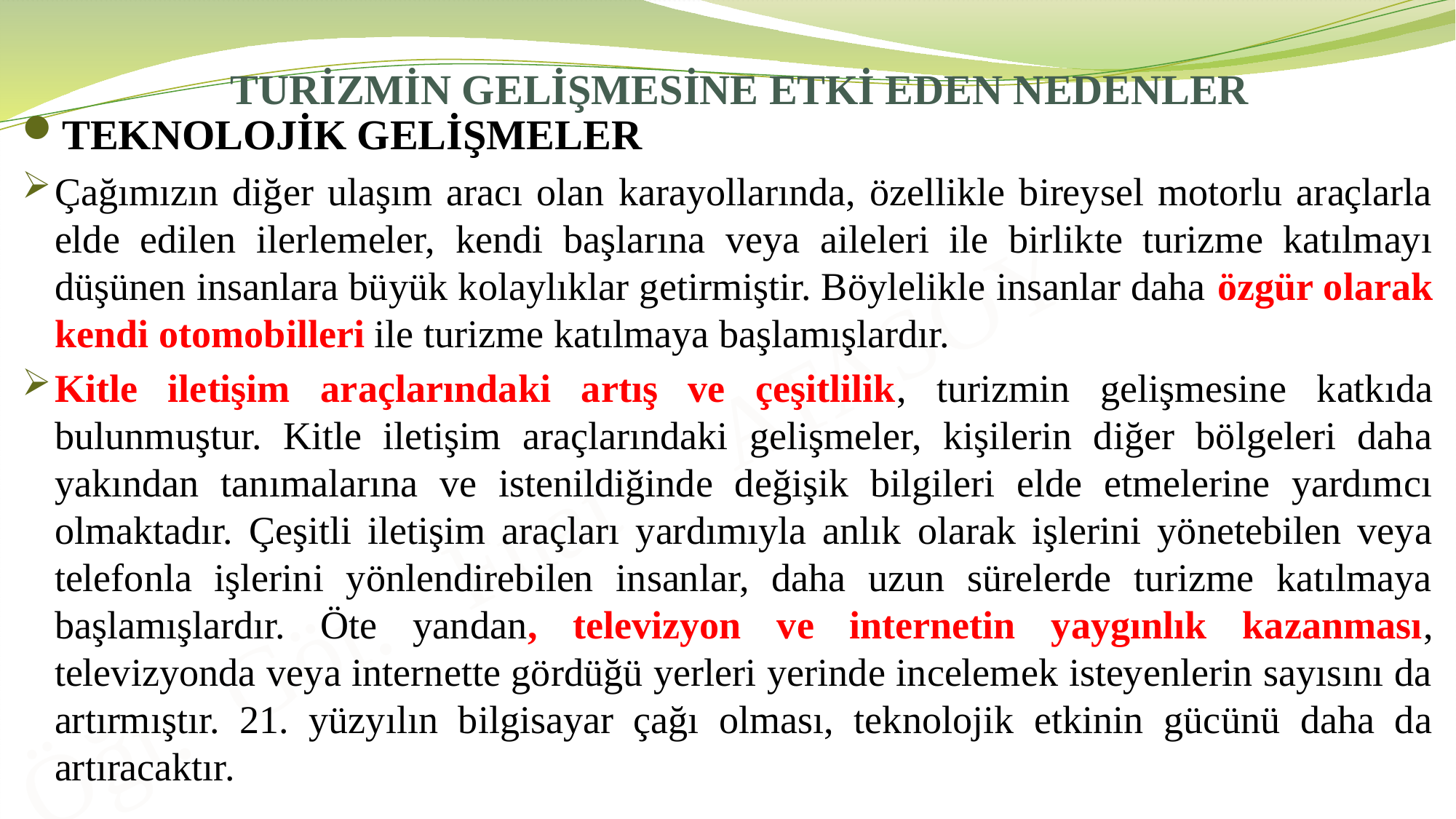

# TURİZMİN GELİŞMESİNE ETKİ EDEN NEDENLER
TEKNOLOJİK GELİŞMELER
Çağımızın diğer ulaşım aracı olan karayollarında, özellikle bireysel motorlu araçlarla elde edilen ilerlemeler, kendi başlarına veya aileleri ile birlikte turizme katılmayı düşünen insanlara büyük kolaylıklar getirmiştir. Böylelikle insanlar daha özgür olarak kendi otomobilleri ile turizme katılmaya başlamışlardır.
Kitle iletişim araçlarındaki artış ve çeşitlilik, turizmin gelişmesine katkıda bulunmuştur. Kitle iletişim araçlarındaki gelişmeler, kişilerin diğer bölgeleri daha yakından tanımalarına ve istenildiğinde değişik bilgileri elde etmelerine yardımcı olmaktadır. Çeşitli iletişim araçları yardımıyla anlık olarak işlerini yönetebilen veya telefonla işlerini yönlendirebilen insanlar, daha uzun sürelerde turizme katılmaya başlamışlardır. Öte yandan, televizyon ve internetin yaygınlık kazanması, televizyonda veya internette gördüğü yerleri yerinde incelemek isteyenlerin sayısını da artırmıştır. 21. yüzyılın bilgisayar çağı olması, teknolojik etkinin gücünü daha da artıracaktır.